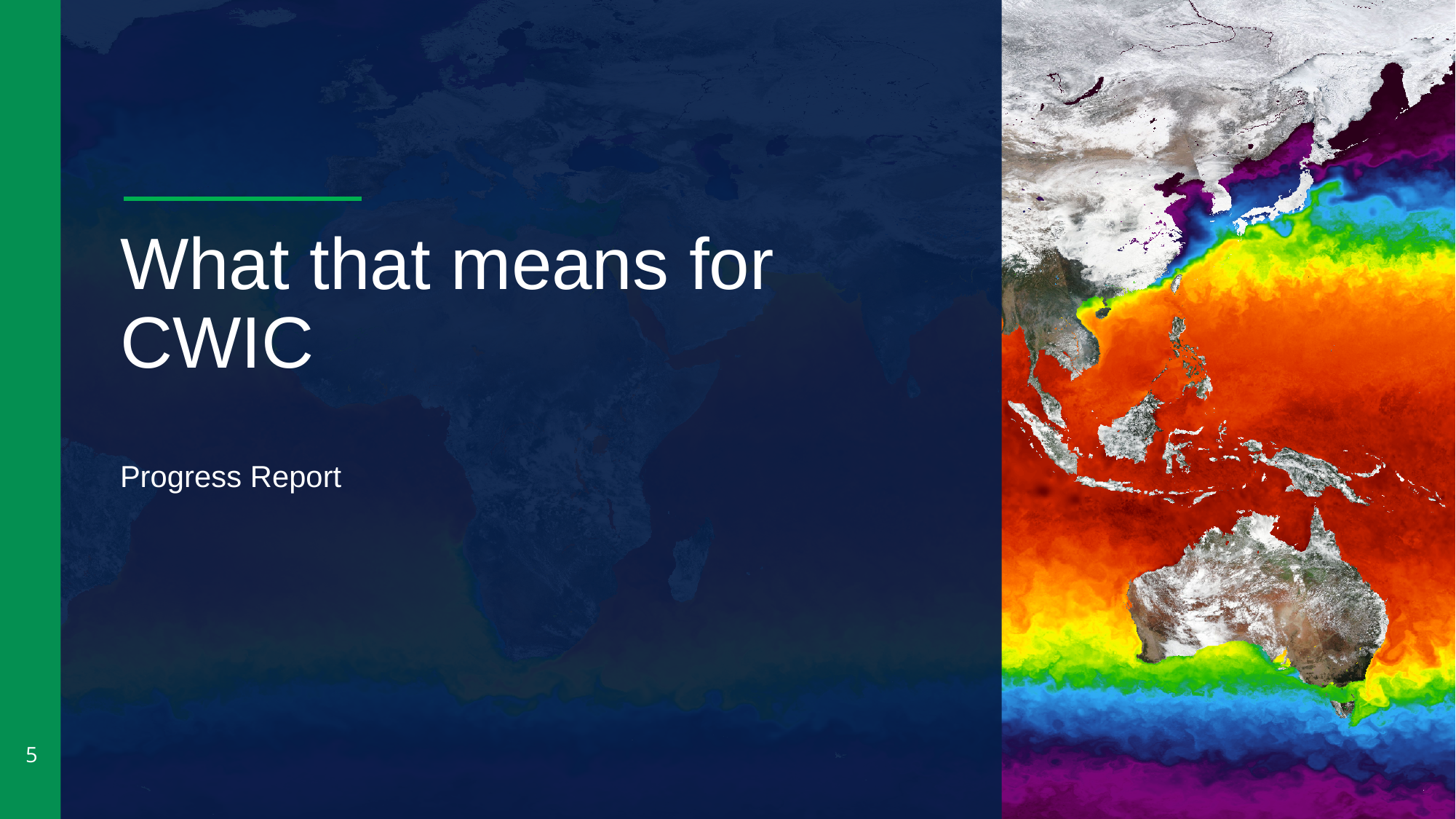

# What that means for CWIC
Progress Report
5